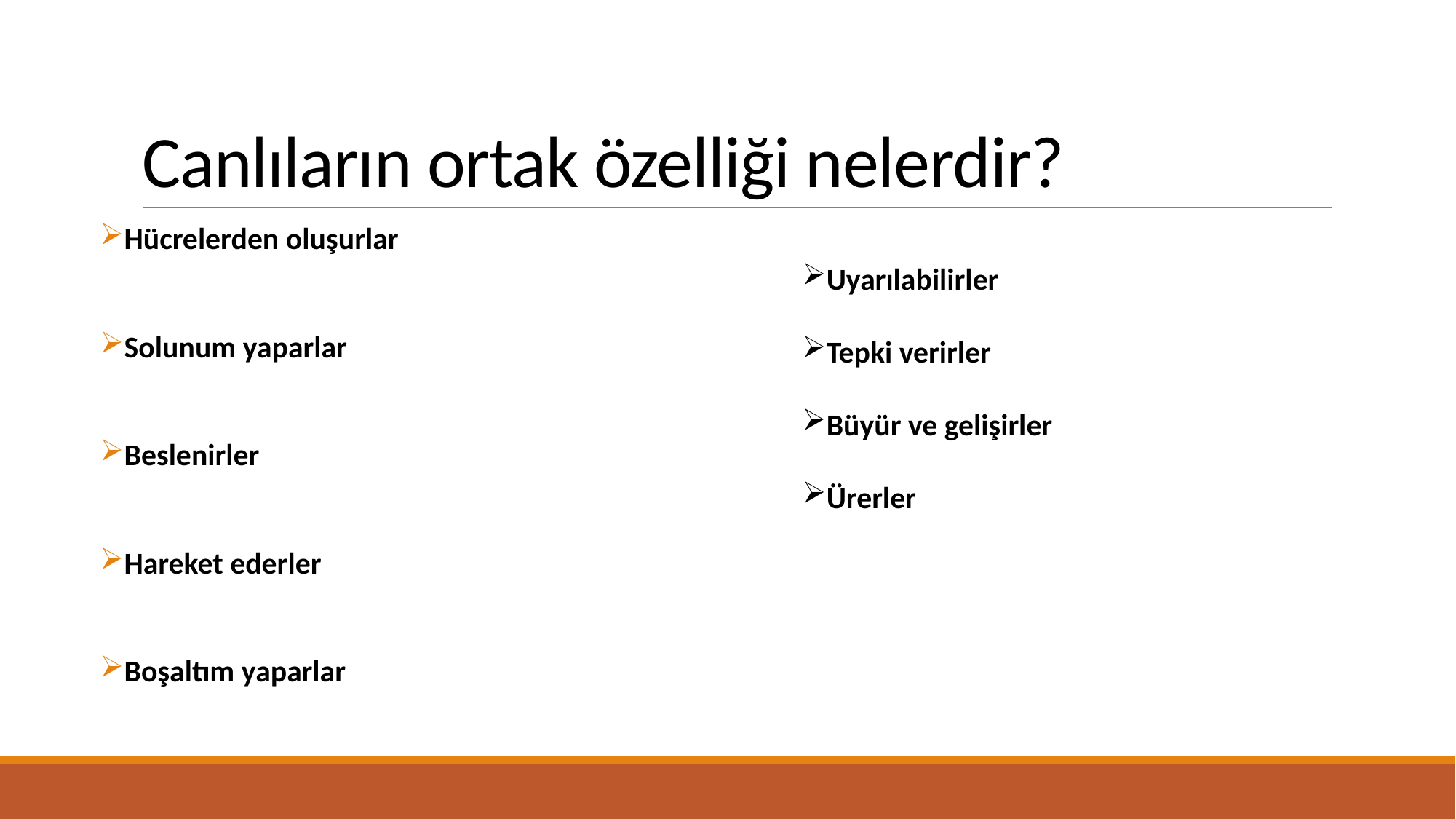

# Canlıların ortak özelliği nelerdir?
Hücrelerden oluşurlar

Solunum yaparlar

Beslenirler

Hareket ederler

Boşaltım yaparlar

Uyarılabilirler

Tepki verirler

Büyür ve gelişirler

Ürerler